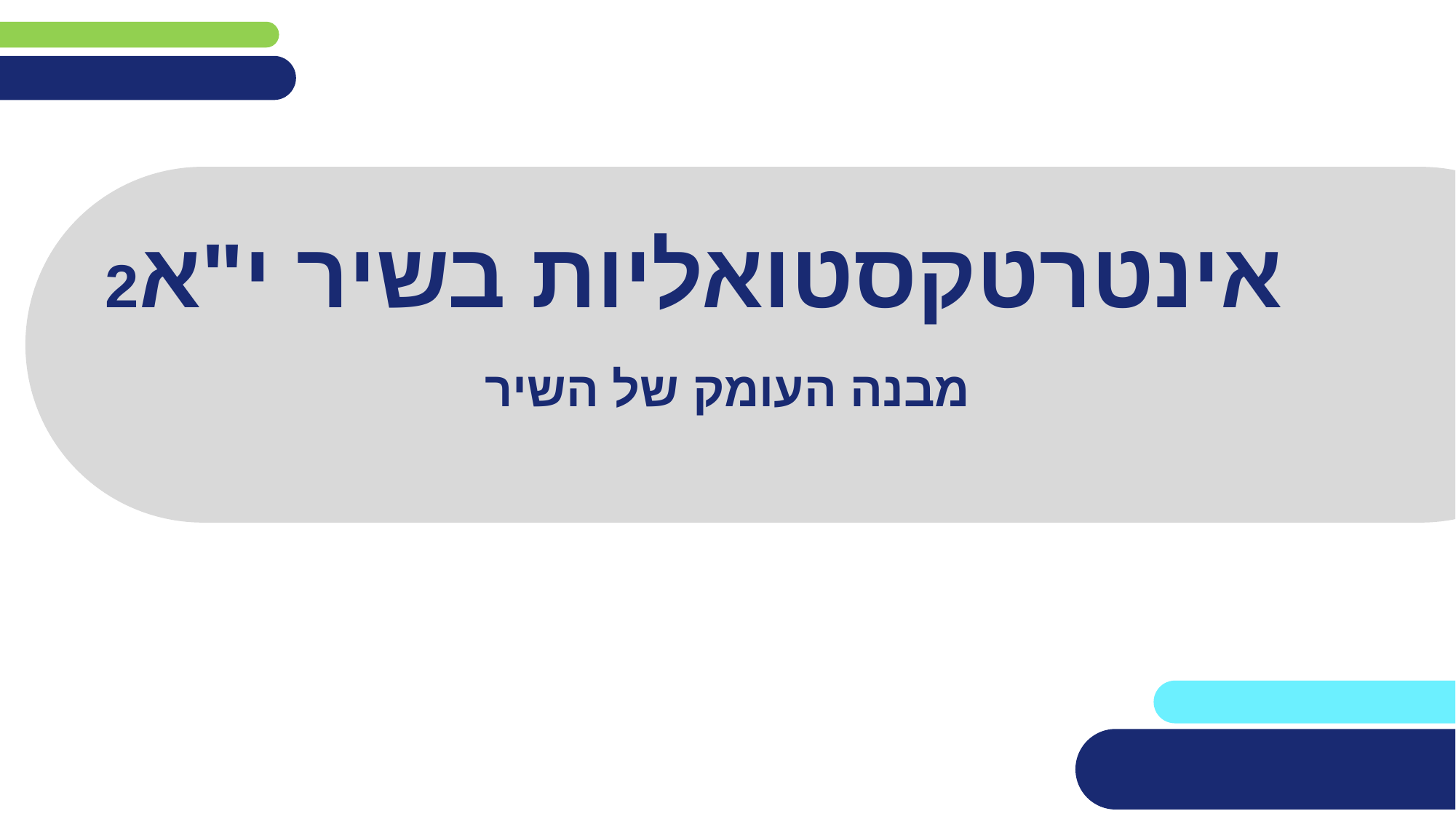

# אינטרטקסטואליות בשיר י"א2
מבנה העומק של השיר